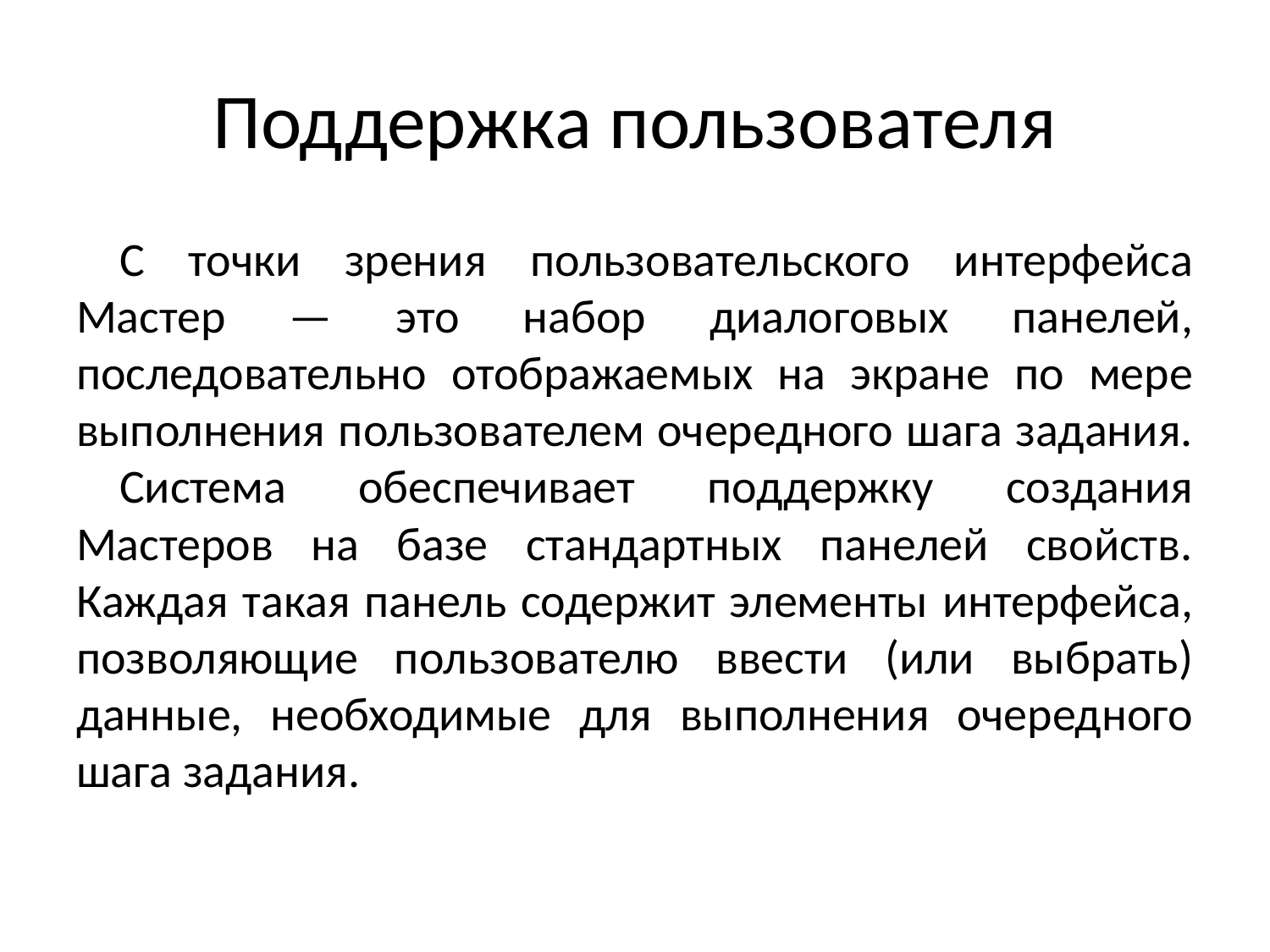

# Поддержка пользователя
С точки зрения пользовательского интерфейса Мастер — это набор диалоговых панелей, последовательно отображаемых на экране по мере выполнения пользователем очередного шага задания.
Система обеспечивает поддержку создания Мастеров на базе стандартных панелей свойств. Каждая такая панель содержит элементы интерфейса, позволяющие пользователю ввести (или выбрать) данные, необходимые для выполнения очередного шага задания.